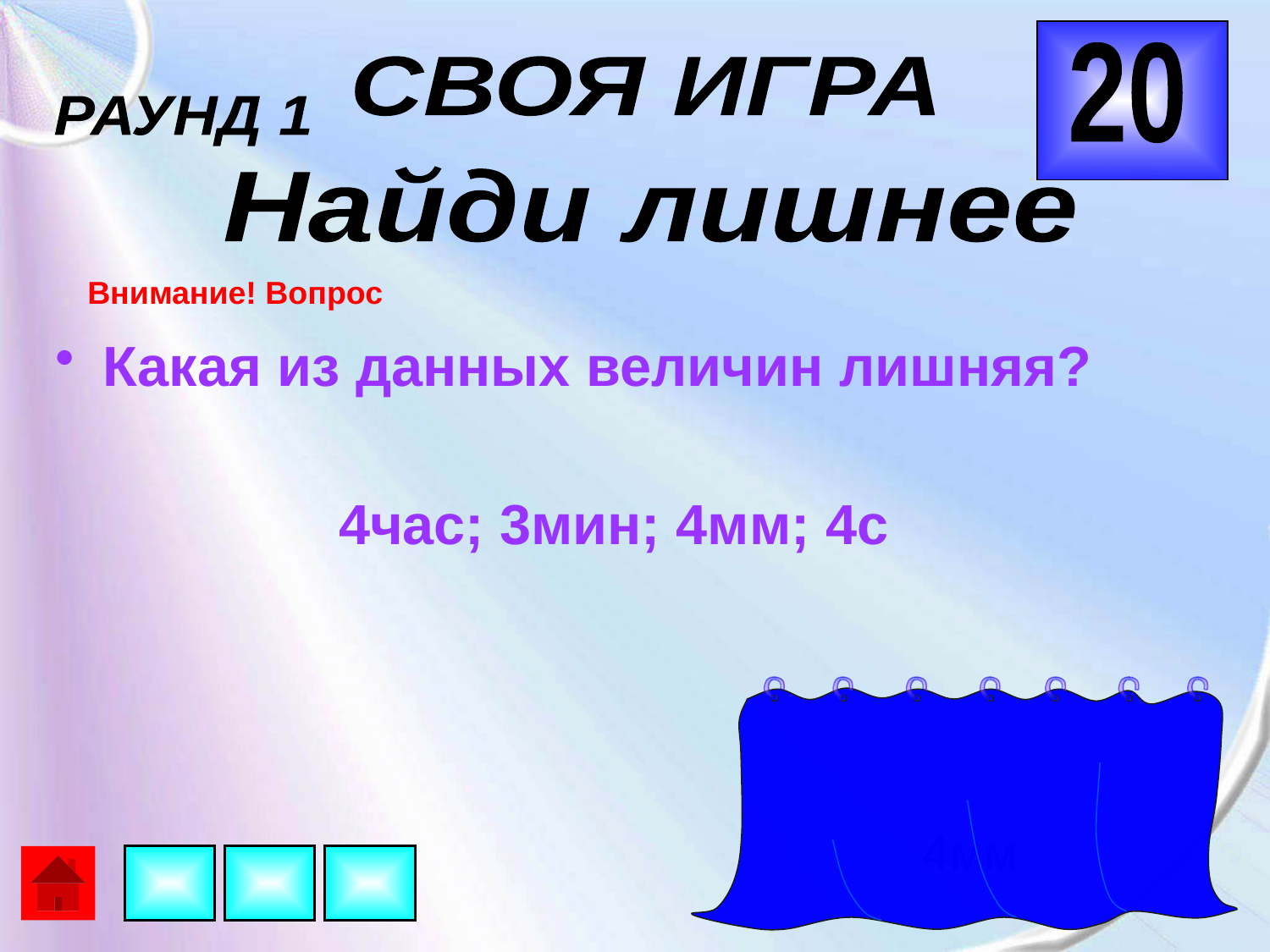

20
СВОЯ ИГРА
РАУНД 1
Найди лишнее
Внимание! Вопрос
Какая из данных величин лишняя?

4час; 3мин; 4мм; 4с

4мм